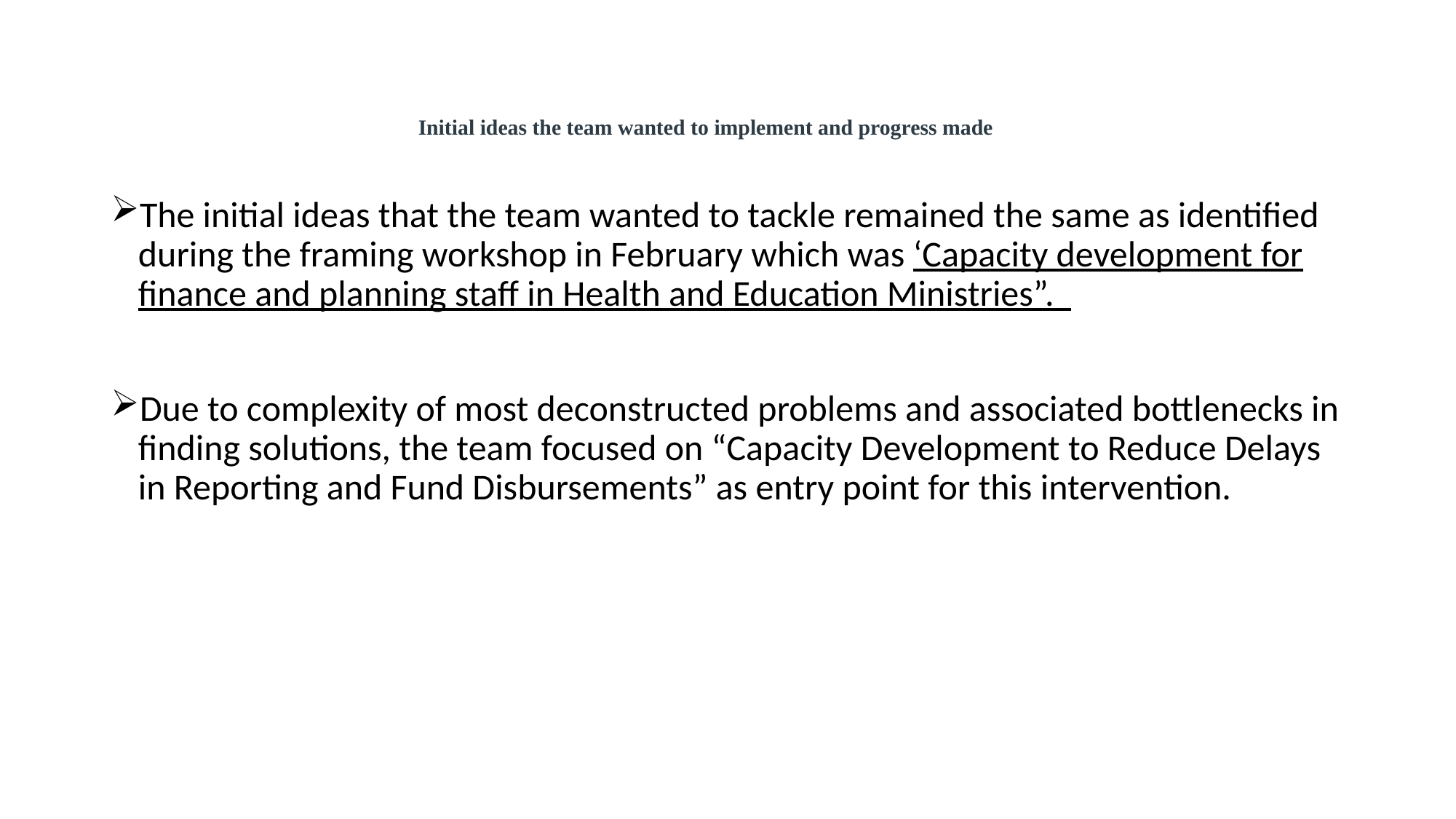

# Initial ideas the team wanted to implement and progress made
The initial ideas that the team wanted to tackle remained the same as identified during the framing workshop in February which was ‘Capacity development for finance and planning staff in Health and Education Ministries”.

Due to complexity of most deconstructed problems and associated bottlenecks in finding solutions, the team focused on “Capacity Development to Reduce Delays in Reporting and Fund Disbursements” as entry point for this intervention.